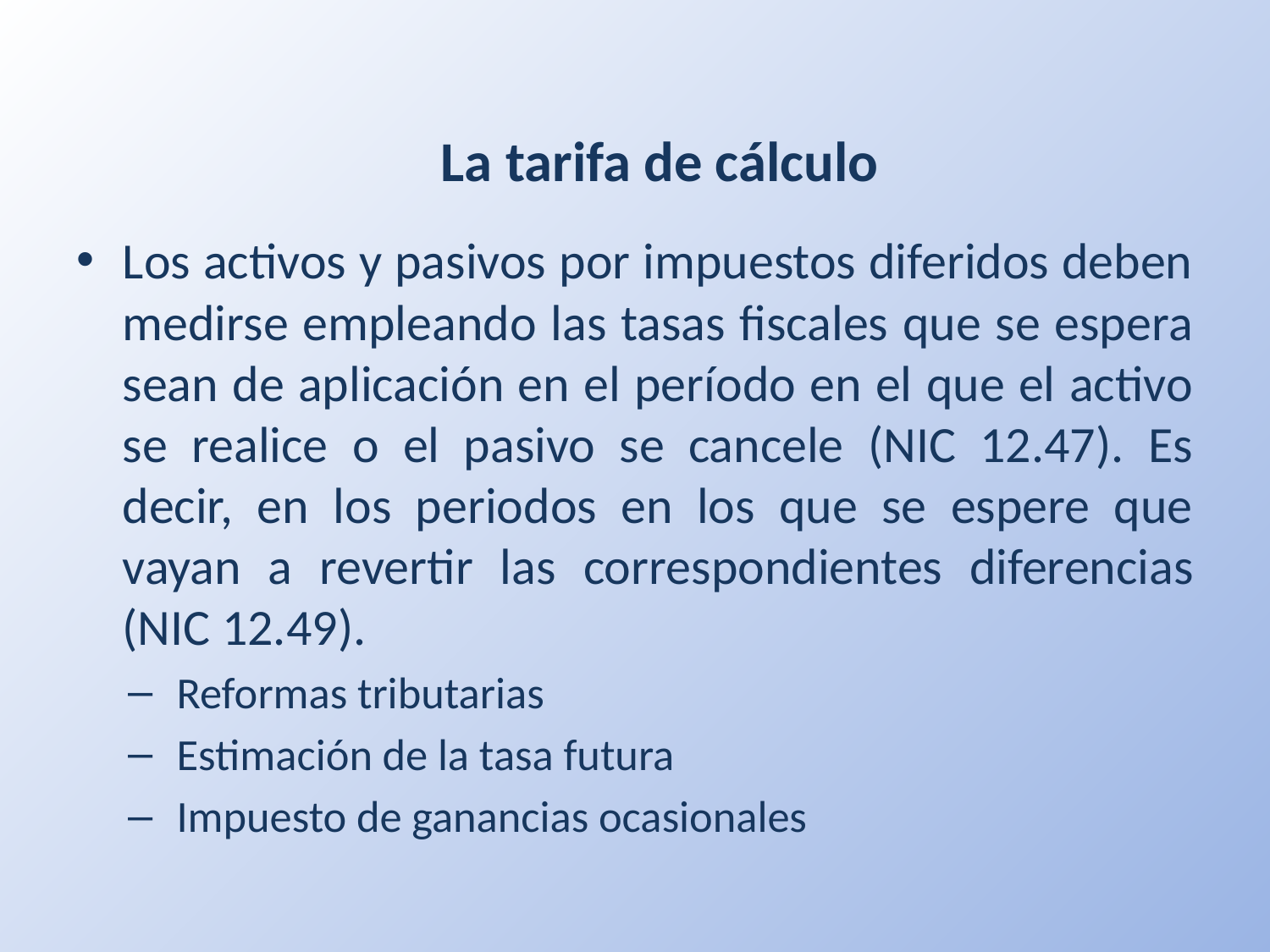

# La tarifa de cálculo
Los activos y pasivos por impuestos diferidos deben medirse empleando las tasas fiscales que se espera sean de aplicación en el período en el que el activo se realice o el pasivo se cancele (NIC 12.47). Es decir, en los periodos en los que se espere que vayan a revertir las correspondientes diferencias (NIC 12.49).
Reformas tributarias
Estimación de la tasa futura
Impuesto de ganancias ocasionales